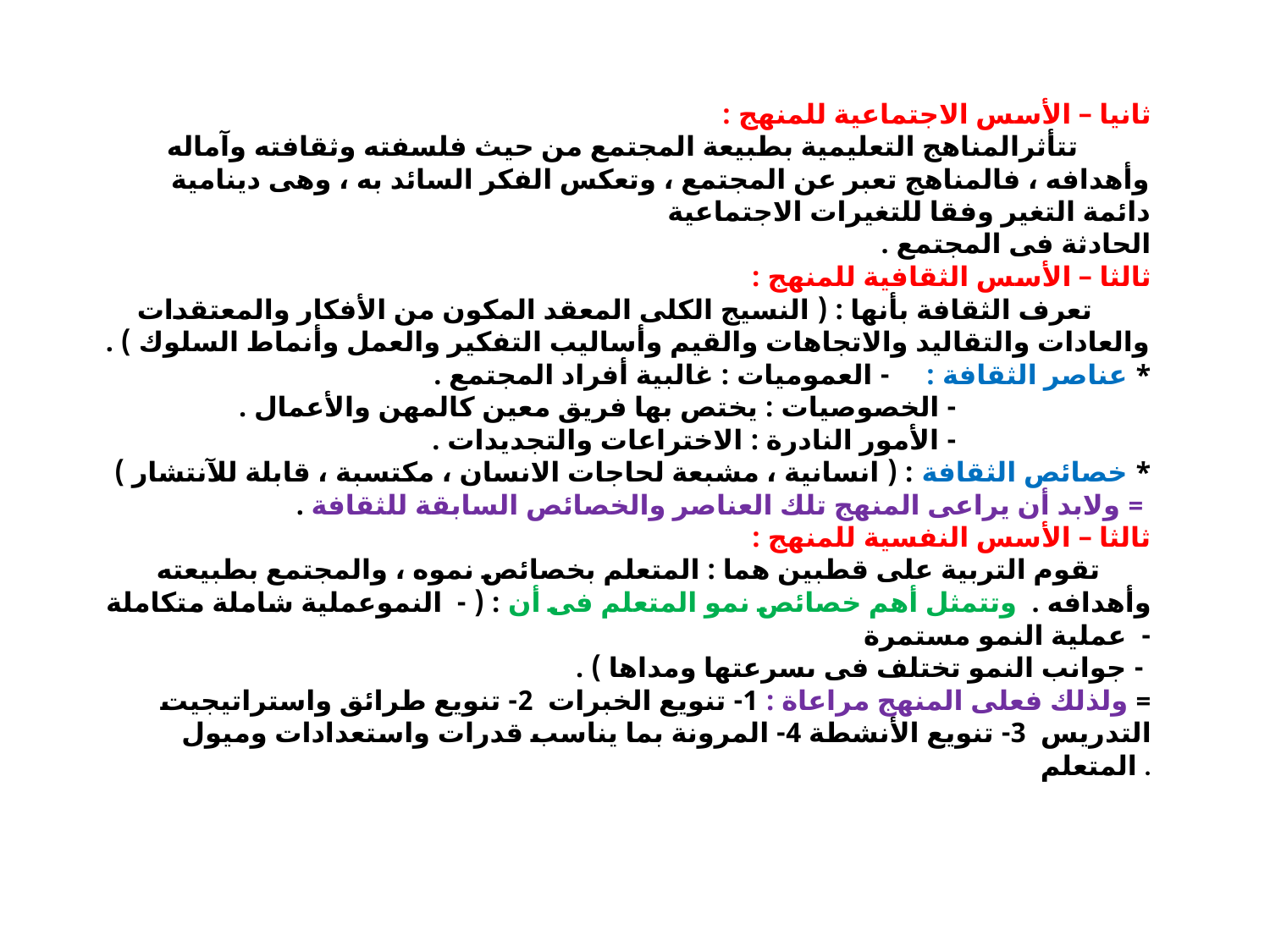

# ثانيا – الأسس الاجتماعية للمنهج : تتأثرالمناهج التعليمية بطبيعة المجتمع من حيث فلسفته وثقافته وآماله وأهدافه ، فالمناهج تعبر عن المجتمع ، وتعكس الفكر السائد به ، وهى دينامية دائمة التغير وفقا للتغيرات الاجتماعية الحادثة فى المجتمع . ثالثا – الأسس الثقافية للمنهج : تعرف الثقافة بأنها : ( النسيج الكلى المعقد المكون من الأفكار والمعتقدات والعادات والتقاليد والاتجاهات والقيم وأساليب التفكير والعمل وأنماط السلوك ) . * عناصر الثقافة :     - العموميات : غالبية أفراد المجتمع . - الخصوصيات : يختص بها فريق معين كالمهن والأعمال . - الأمور النادرة : الاختراعات والتجديدات . * خصائص الثقافة : ( انسانية ، مشبعة لحاجات الانسان ، مكتسبة ، قابلة للآنتشار ) = ولابد أن يراعى المنهج تلك العناصر والخصائص السابقة للثقافة . ثالثا – الأسس النفسية للمنهج : تقوم التربية على قطبين هما : المتعلم بخصائص نموه ، والمجتمع بطبيعته وأهدافه .  وتتمثل أهم خصائص نمو المتعلم فى أن : ( -  النموعملية شاملة متكاملة  -  عملية النمو مستمرة - جوانب النمو تختلف فى ىسرعتها ومداها ) . = ولذلك فعلى المنهج مراعاة : 1- تنويع الخبرات  2- تنويع طرائق واستراتيجيت التدريس  3- تنويع الأنشطة 4- المرونة بما يناسب قدرات واستعدادات وميول المتعلم .